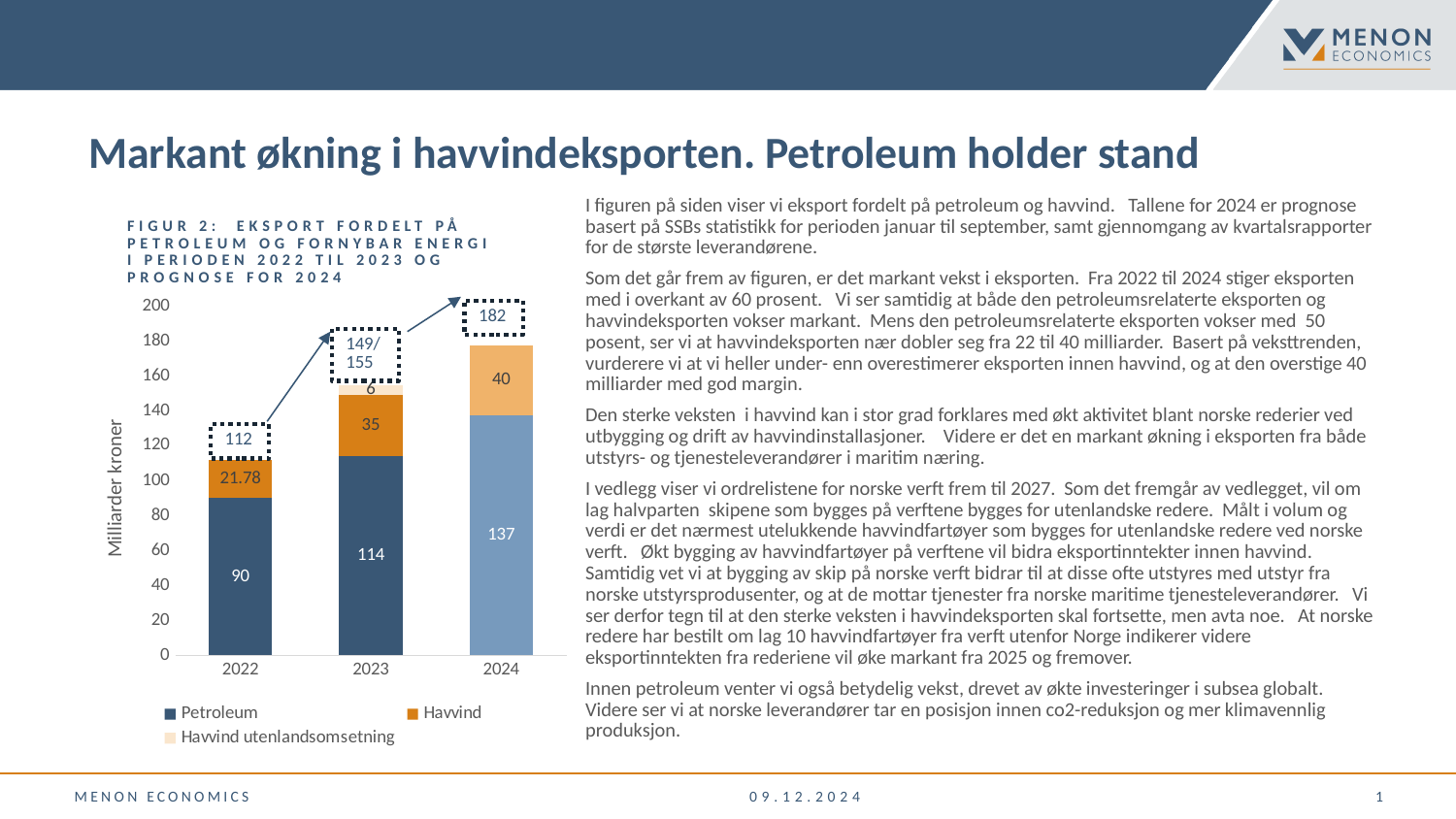

# Markant økning i havvindeksporten. Petroleum holder stand
I figuren på siden viser vi eksport fordelt på petroleum og havvind.   Tallene for 2024 er prognose basert på SSBs statistikk for perioden januar til september, samt gjennomgang av kvartalsrapporter for de største leverandørene.
Som det går frem av figuren, er det markant vekst i eksporten.  Fra 2022 til 2024 stiger eksporten med i overkant av 60 prosent.   Vi ser samtidig at både den petroleumsrelaterte eksporten og havvindeksporten vokser markant.  Mens den petroleumsrelaterte eksporten vokser med  50 posent, ser vi at havvindeksporten nær dobler seg fra 22 til 40 milliarder.  Basert på veksttrenden,  vurderere vi at vi heller under- enn overestimerer eksporten innen havvind, og at den overstige 40 milliarder med god margin.
Den sterke veksten  i havvind kan i stor grad forklares med økt aktivitet blant norske rederier ved utbygging og drift av havvindinstallasjoner.    Videre er det en markant økning i eksporten fra både utstyrs- og tjenesteleverandører i maritim næring.
I vedlegg viser vi ordrelistene for norske verft frem til 2027.  Som det fremgår av vedlegget, vil om lag halvparten  skipene som bygges på verftene bygges for utenlandske redere.  Målt i volum og verdi er det nærmest utelukkende havvindfartøyer som bygges for utenlandske redere ved norske verft.   Økt bygging av havvindfartøyer på verftene vil bidra eksportinntekter innen havvind.  Samtidig vet vi at bygging av skip på norske verft bidrar til at disse ofte utstyres med utstyr fra norske utstyrsprodusenter, og at de mottar tjenester fra norske maritime tjenesteleverandører.   Vi ser derfor tegn til at den sterke veksten i havvindeksporten skal fortsette, men avta noe.   At norske redere har bestilt om lag 10 havvindfartøyer fra verft utenfor Norge indikerer videre  eksportinntekten fra rederiene vil øke markant fra 2025 og fremover.
Innen petroleum venter vi også betydelig vekst, drevet av økte investeringer i subsea globalt.  Videre ser vi at norske leverandører tar en posisjon innen co2-reduksjon og mer klimavennlig produksjon.
Figur 2:  Eksport fordelt på petroleum og fornybar energi i perioden 2022 til 2023 og prognose for 2024

### Chart

| Category | Petroleum | Havvind  | Havvind utenlandsomsetning |
|---|---|---|---|
| 2022 | 90.0 | 21.78 | None |
| 2023 | 113.874 | 35.0 | 6.0 |
| 2024 | 137.41416905753786 | 40.0 | None |
Menon Economics
09.12.2024
 1